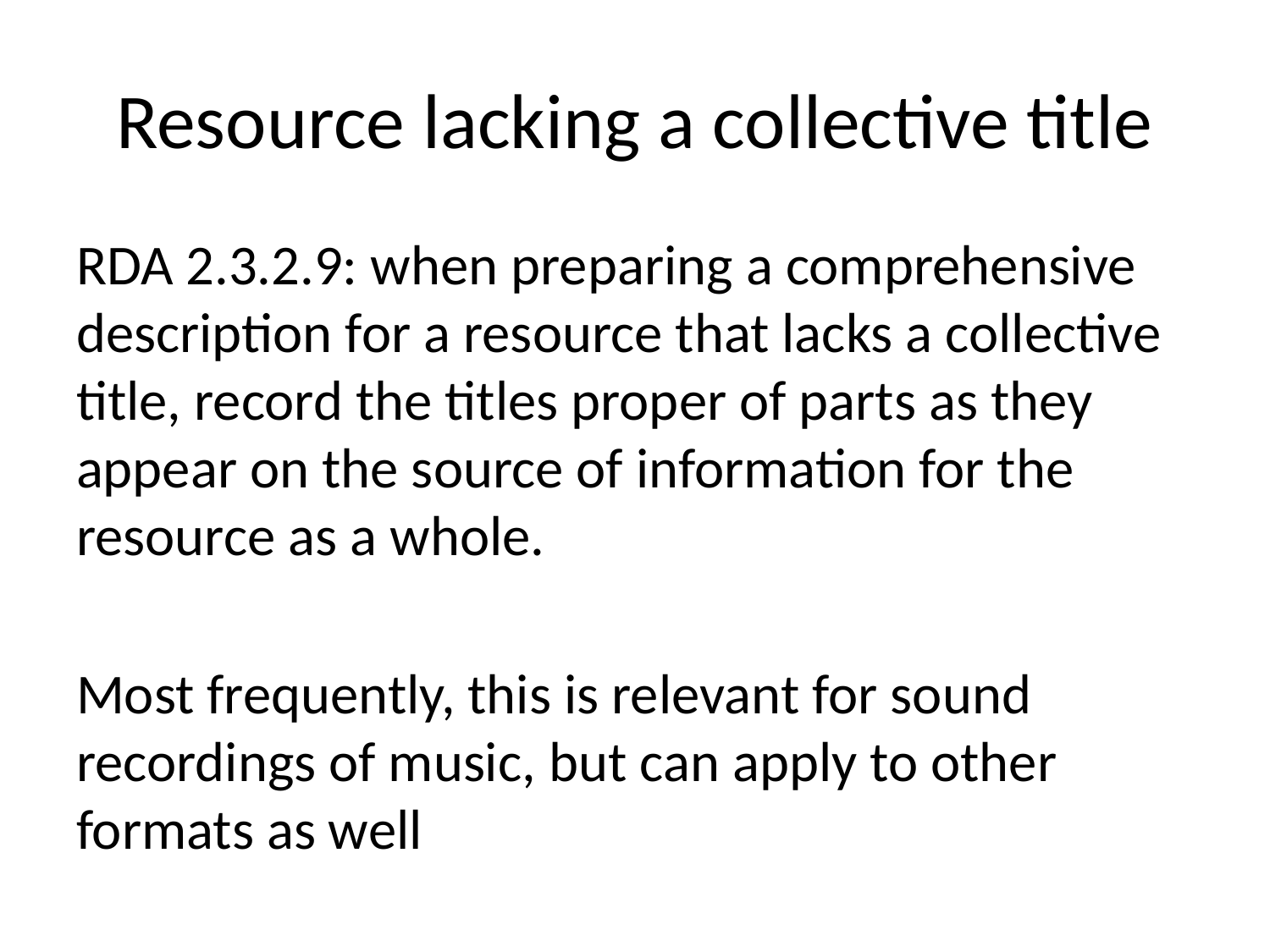

# Resource lacking a collective title
RDA 2.3.2.9: when preparing a comprehensive description for a resource that lacks a collective title, record the titles proper of parts as they appear on the source of information for the resource as a whole.

Most frequently, this is relevant for sound recordings of music, but can apply to other formats as well